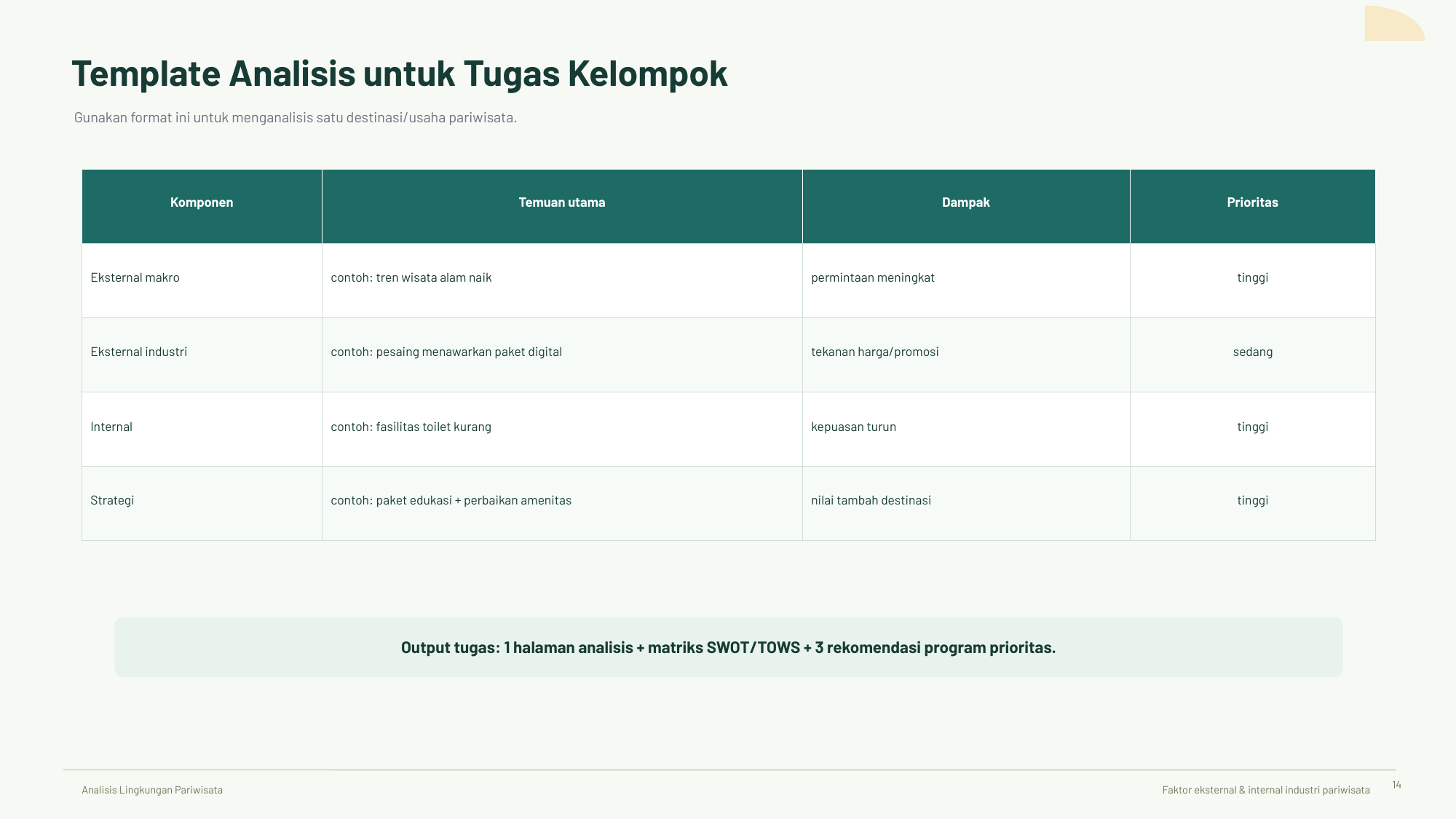

Template Analisis untuk Tugas Kelompok
Gunakan format ini untuk menganalisis satu destinasi/usaha pariwisata.

Komponen
Temuan utama
Dampak
Prioritas

Eksternal makro
contoh: tren wisata alam naik
permintaan meningkat
tinggi

Eksternal industri
contoh: pesaing menawarkan paket digital
tekanan harga/promosi
sedang

Internal
contoh: fasilitas toilet kurang
kepuasan turun
tinggi

Strategi
contoh: paket edukasi + perbaikan amenitas
nilai tambah destinasi
tinggi

Output tugas: 1 halaman analisis + matriks SWOT/TOWS + 3 rekomendasi program prioritas.
14